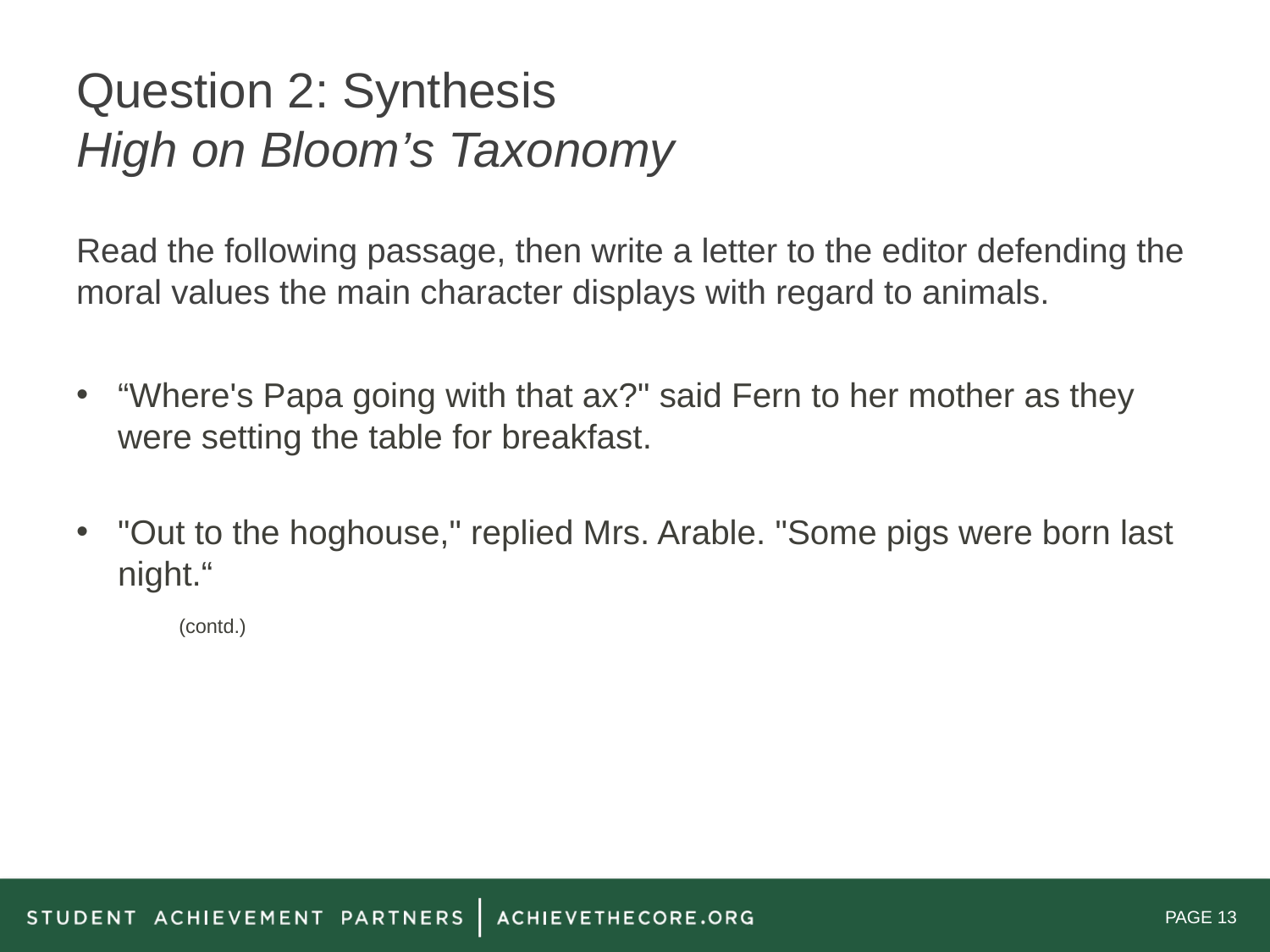

# Question 2: Synthesis High on Bloom’s Taxonomy
Read the following passage, then write a letter to the editor defending the moral values the main character displays with regard to animals.

“Where's Papa going with that ax?" said Fern to her mother as they were setting the table for breakfast.

"Out to the hoghouse," replied Mrs. Arable. "Some pigs were born last night.“
																(contd.)